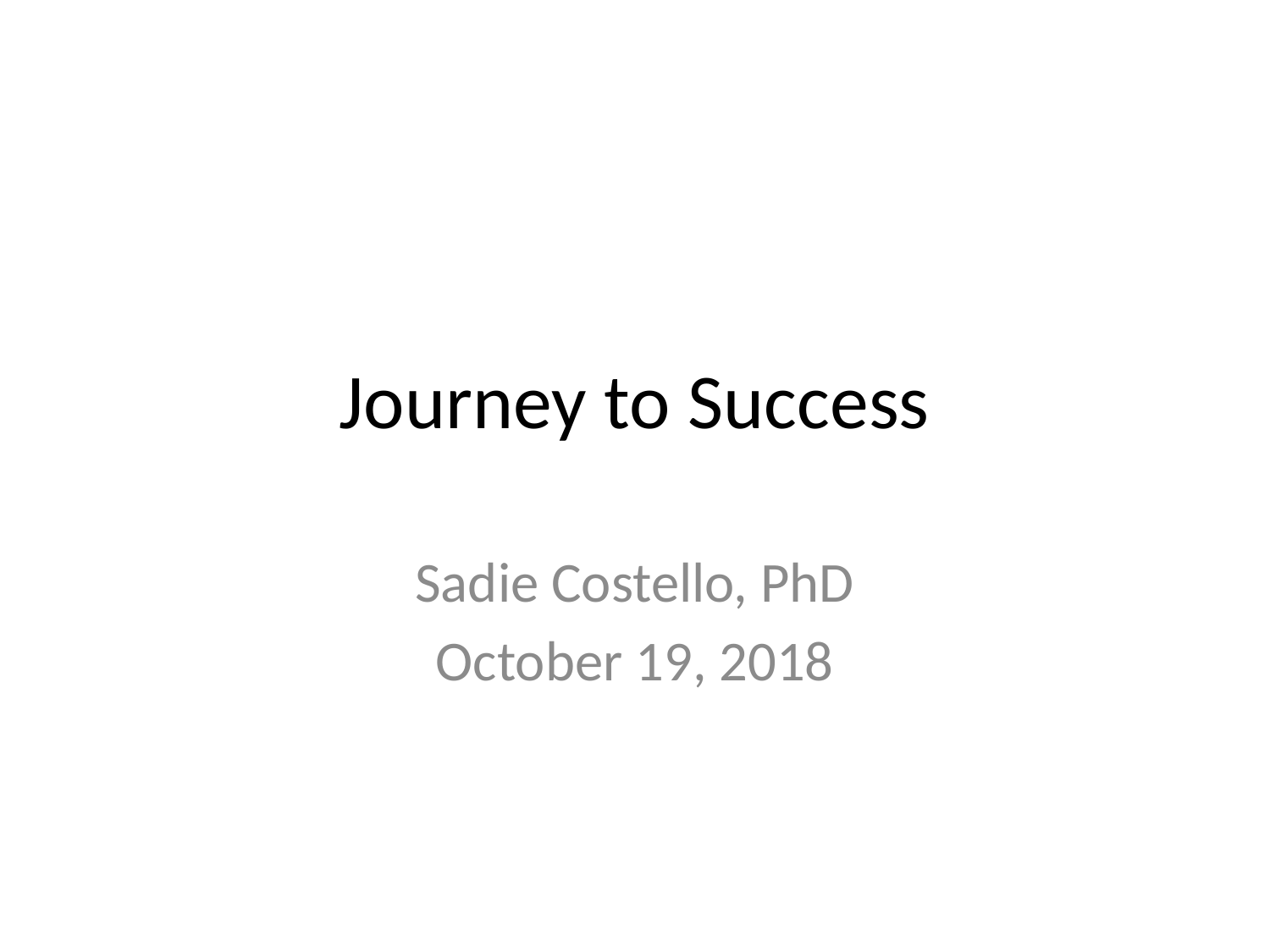

# Journey to Success
Sadie Costello, PhD
October 19, 2018